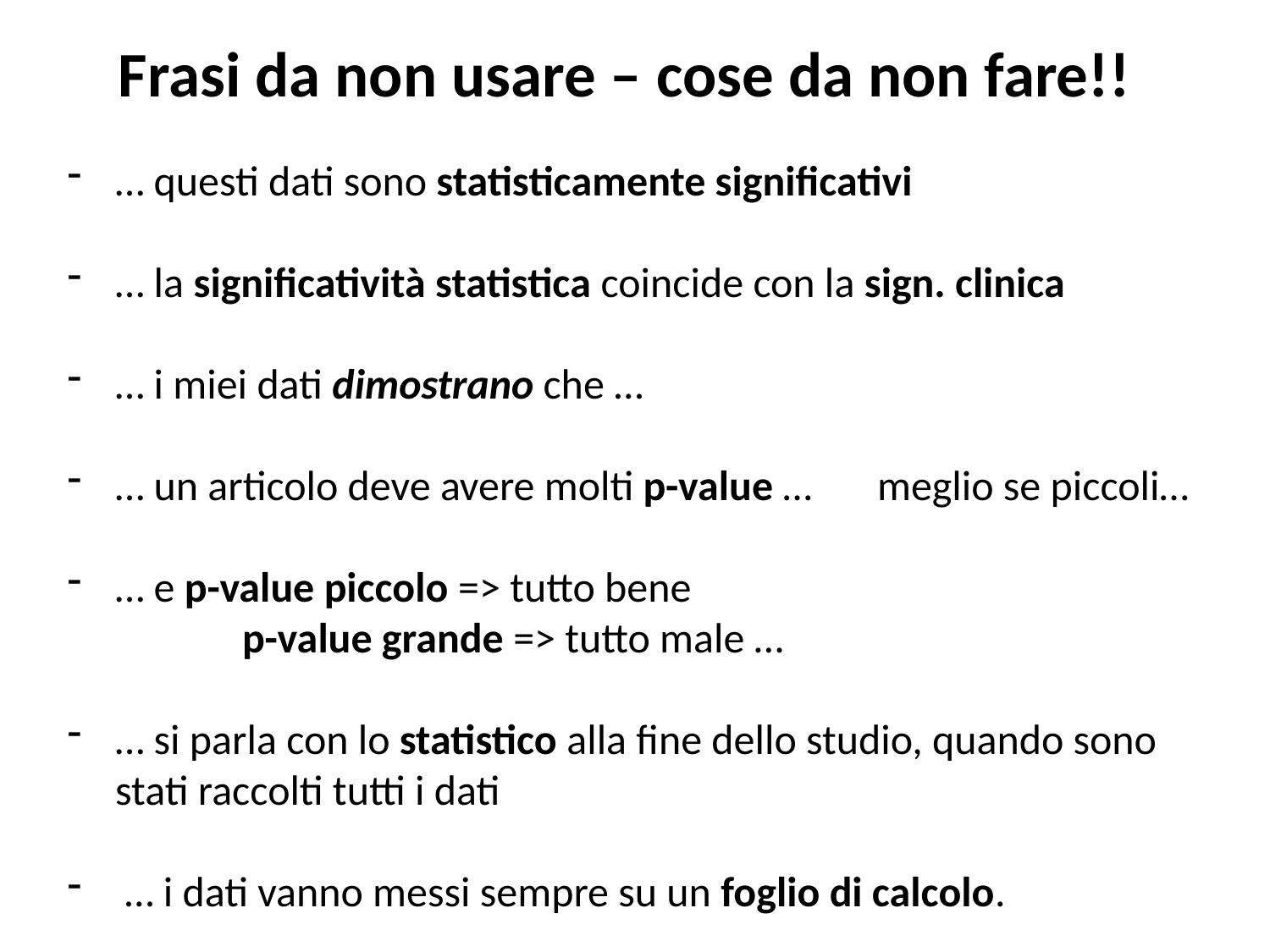

# Frasi da non usare – cose da non fare!!

… questi dati sono statisticamente significativi

… la significatività statistica coincide con la sign. clinica

… i miei dati dimostrano che …

… un articolo deve avere molti p-value …	meglio se piccoli…

… e p-value piccolo => tutto bene
	p-value grande => tutto male …

… si parla con lo statistico alla fine dello studio, quando sono stati raccolti tutti i dati

 … i dati vanno messi sempre su un foglio di calcolo.